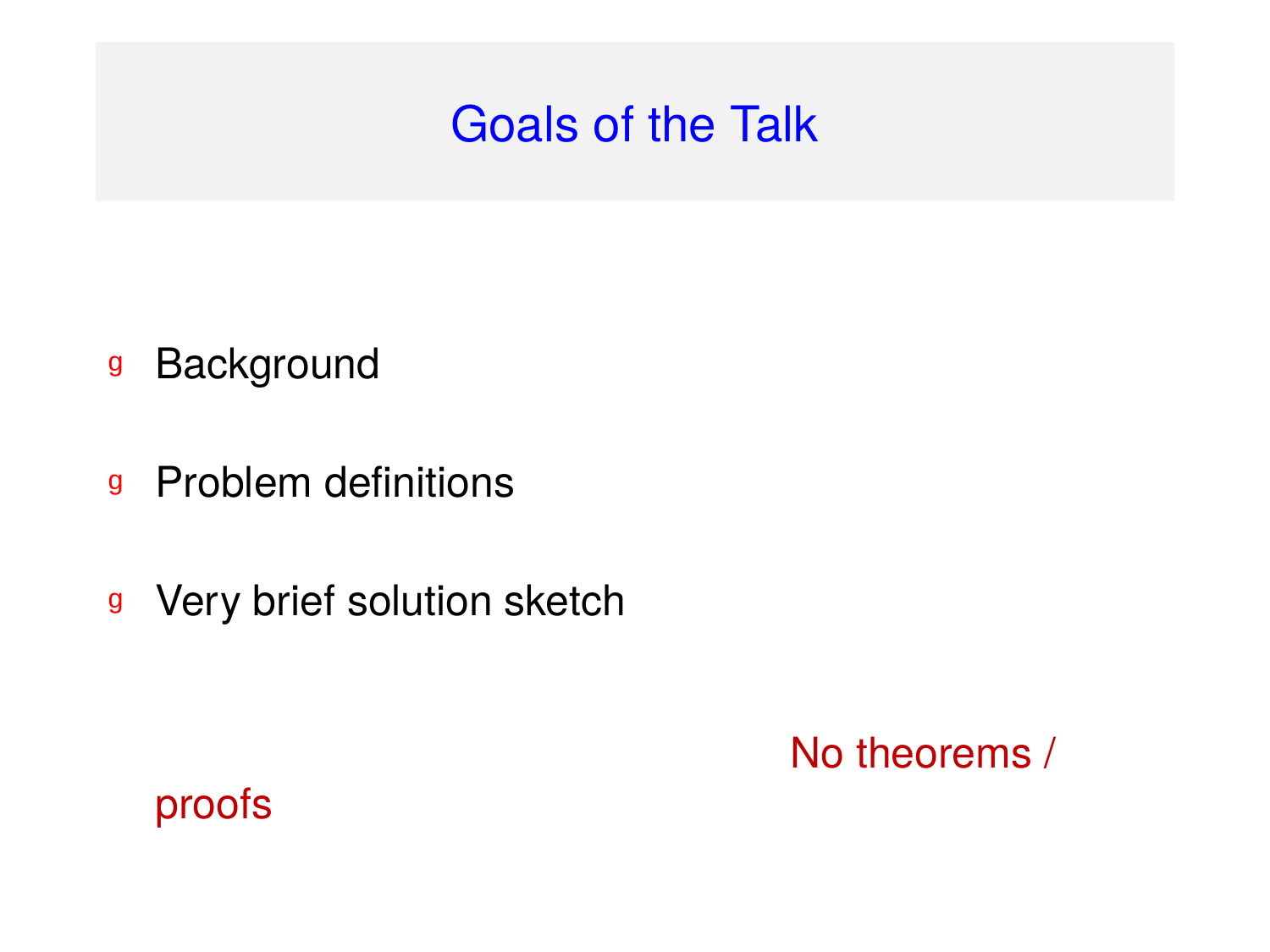

# Goals of the Talk

Background

Problem definitions

Very brief solution sketch
					No theorems / proofs